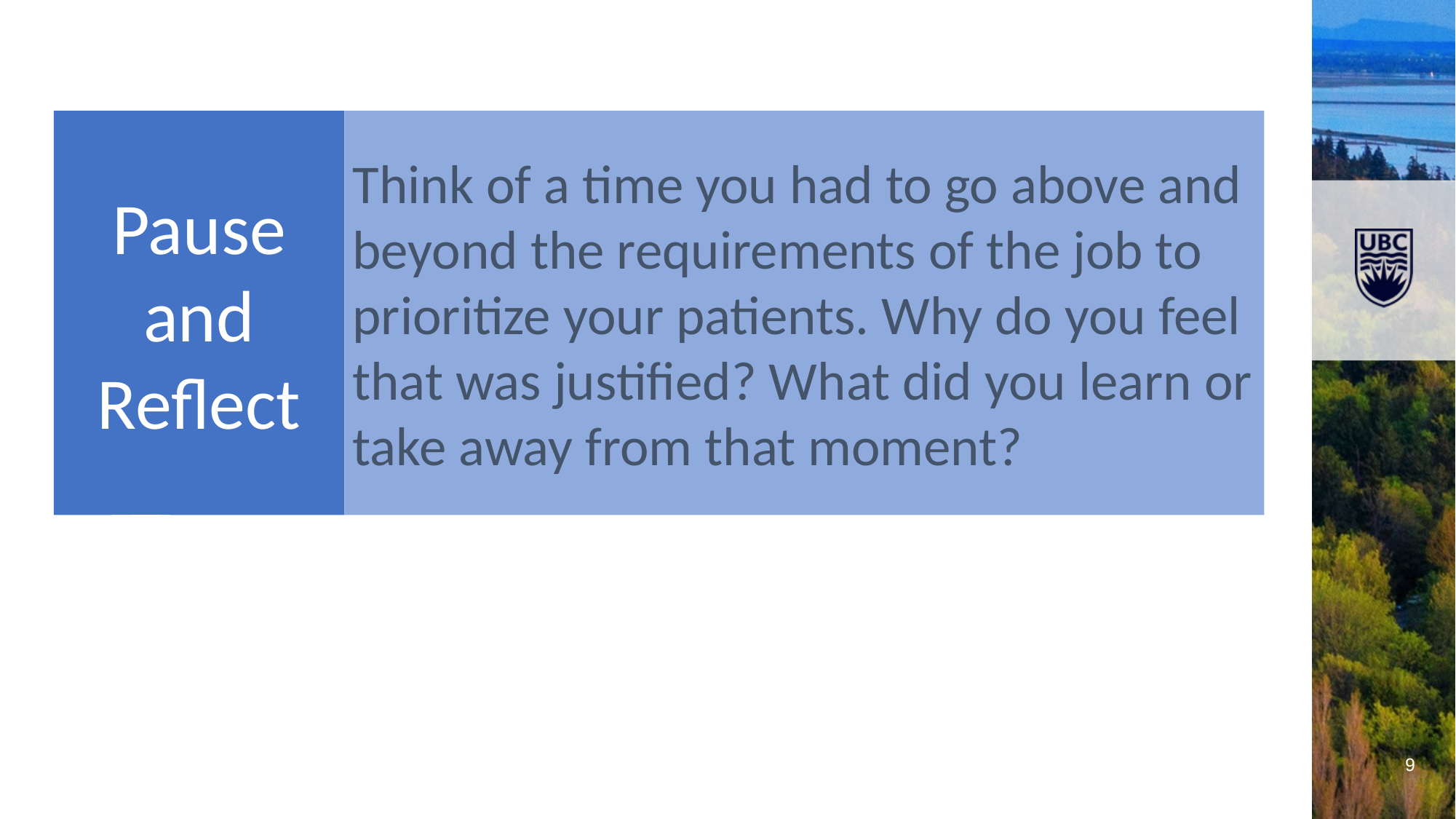

Pause and Reflect
Think of a time you had to go above and beyond the requirements of the job to prioritize your patients. Why do you feel that was justified? What did you learn or take away from that moment?